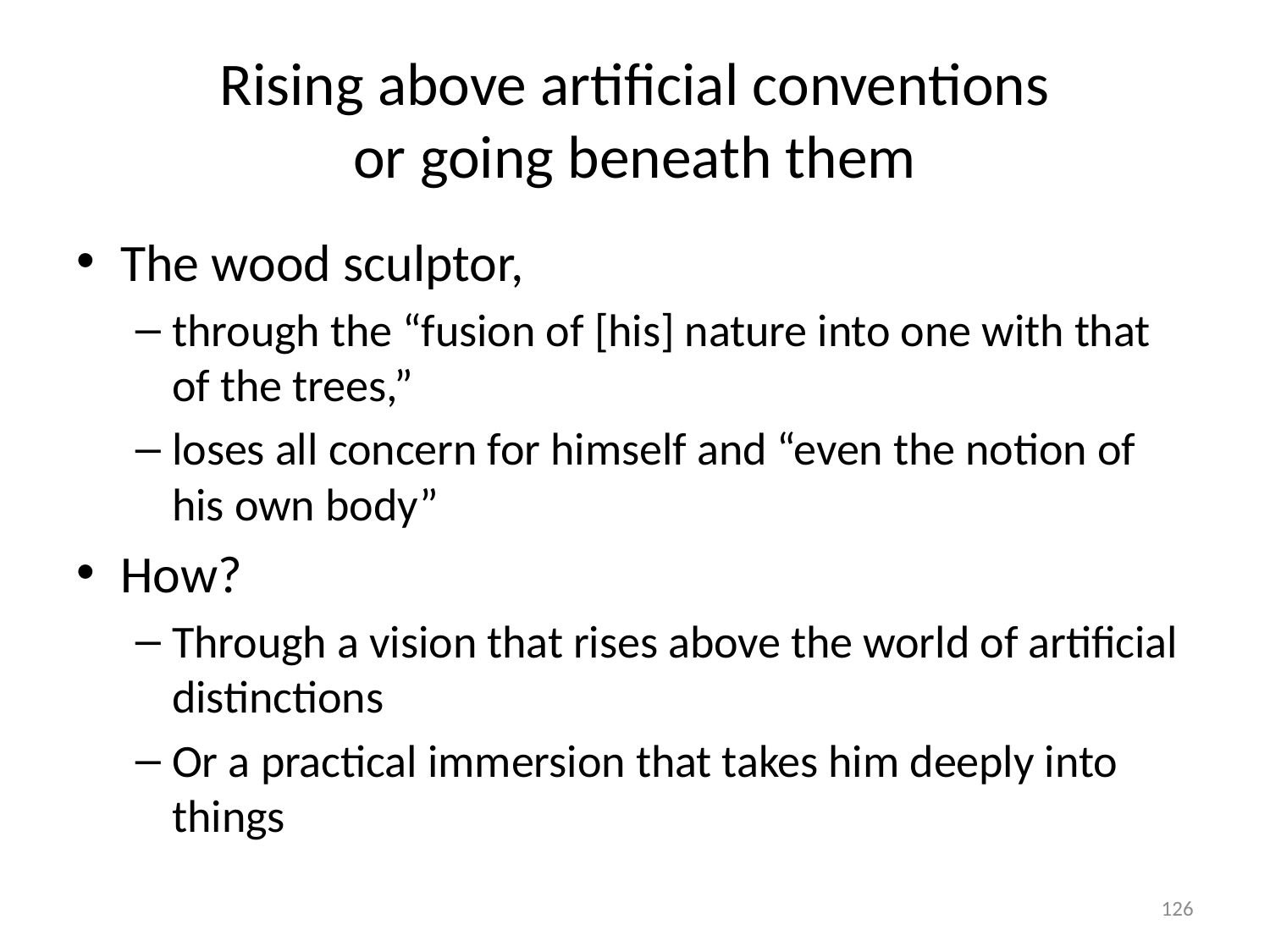

# Rising above artificial conventions or going beneath them
The wood sculptor,
through the “fusion of [his] nature into one with that of the trees,”
loses all concern for himself and “even the notion of his own body”
How?
Through a vision that rises above the world of artificial distinctions
Or a practical immersion that takes him deeply into things

126